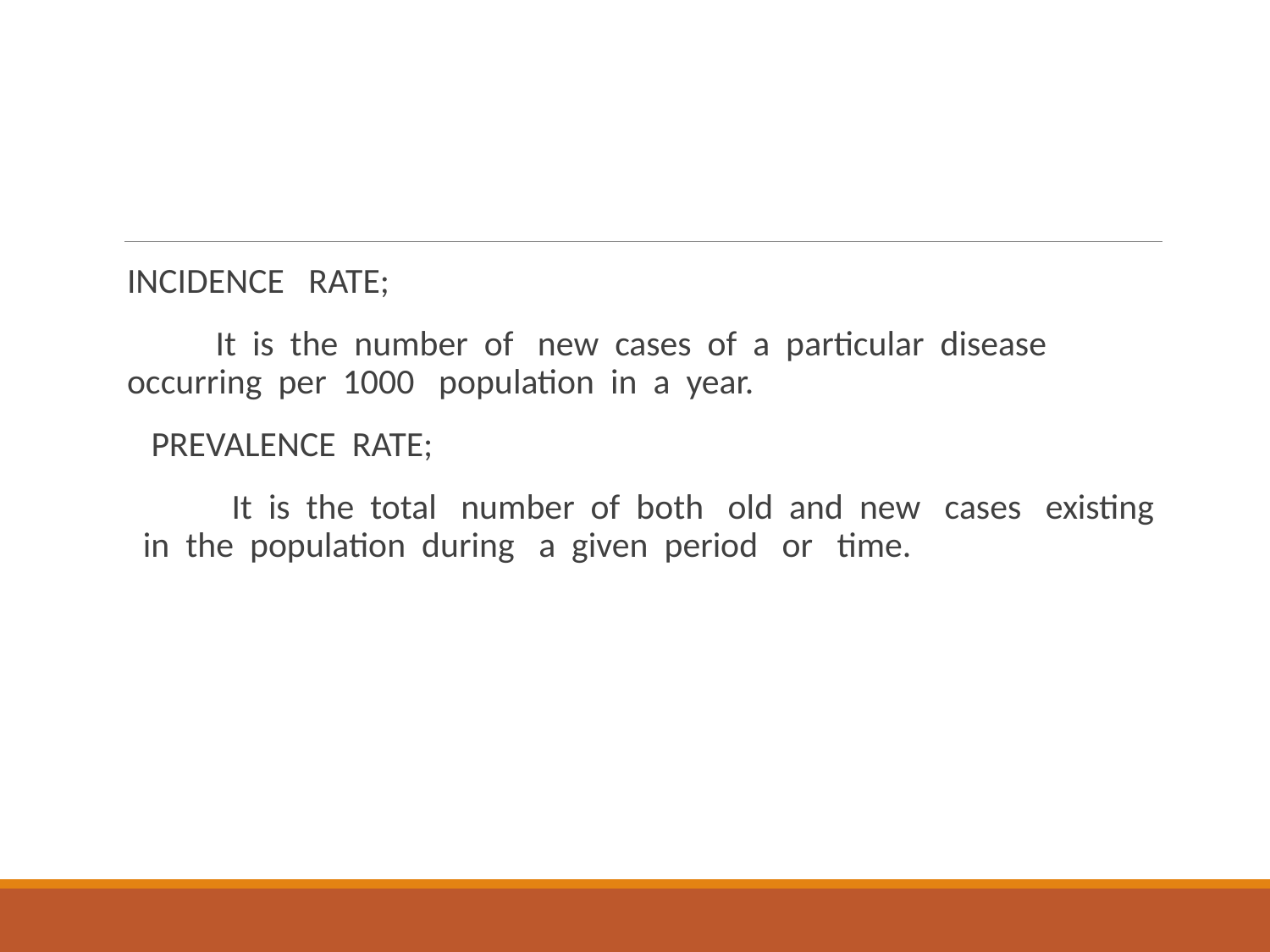

#
INCIDENCE   RATE;
           It  is  the  number  of   new  cases  of  a  particular  disease  occurring  per  1000   population  in  a  year.
   PREVALENCE  RATE;
             It  is  the  total   number  of  both   old  and  new   cases   existing   in  the  population  during   a  given  period   or   time.